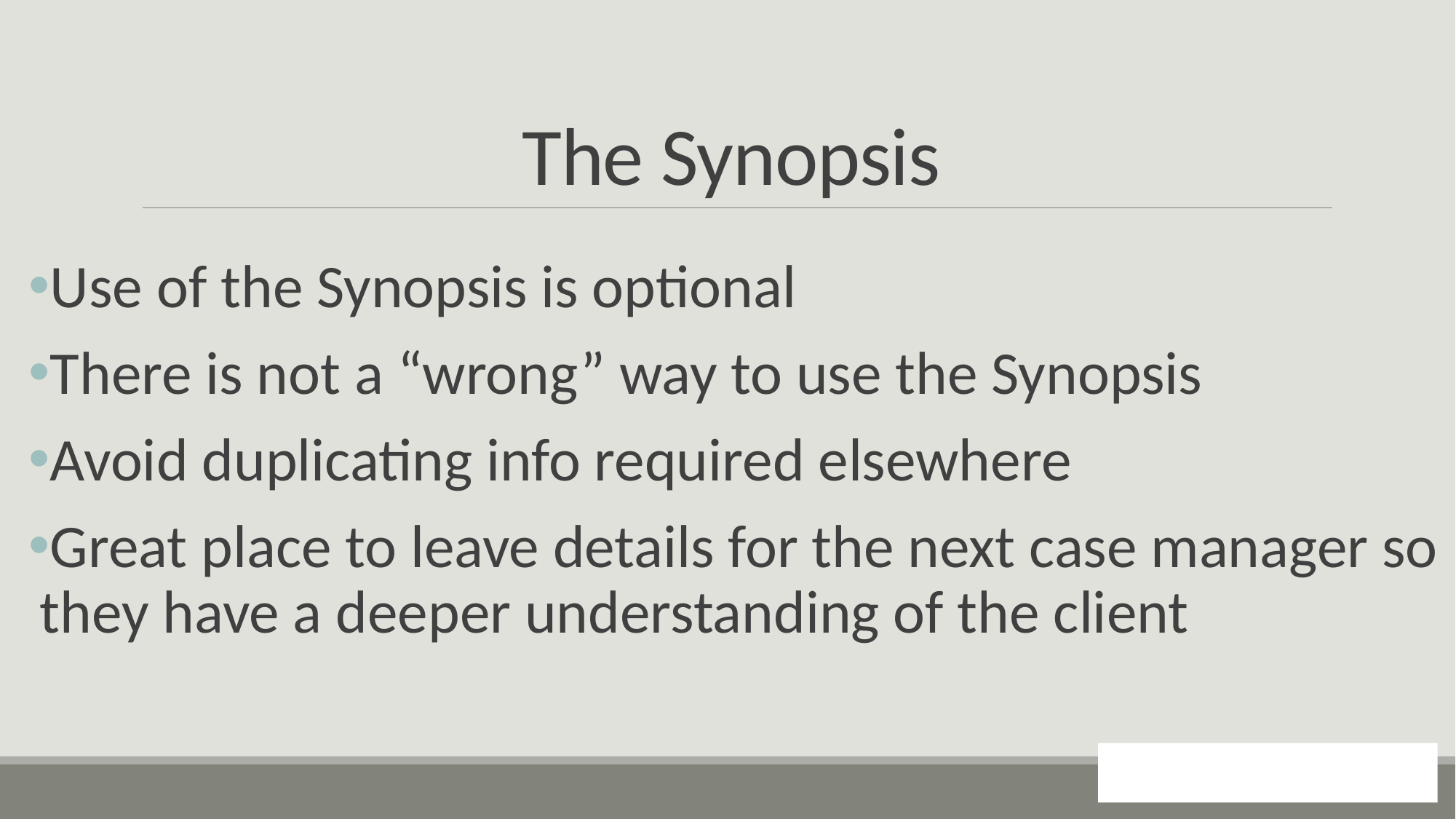

# The Synopsis

Use of the Synopsis is optional
There is not a “wrong” way to use the Synopsis
Avoid duplicating info required elsewhere
Great place to leave details for the next case manager so they have a deeper understanding of the client
127